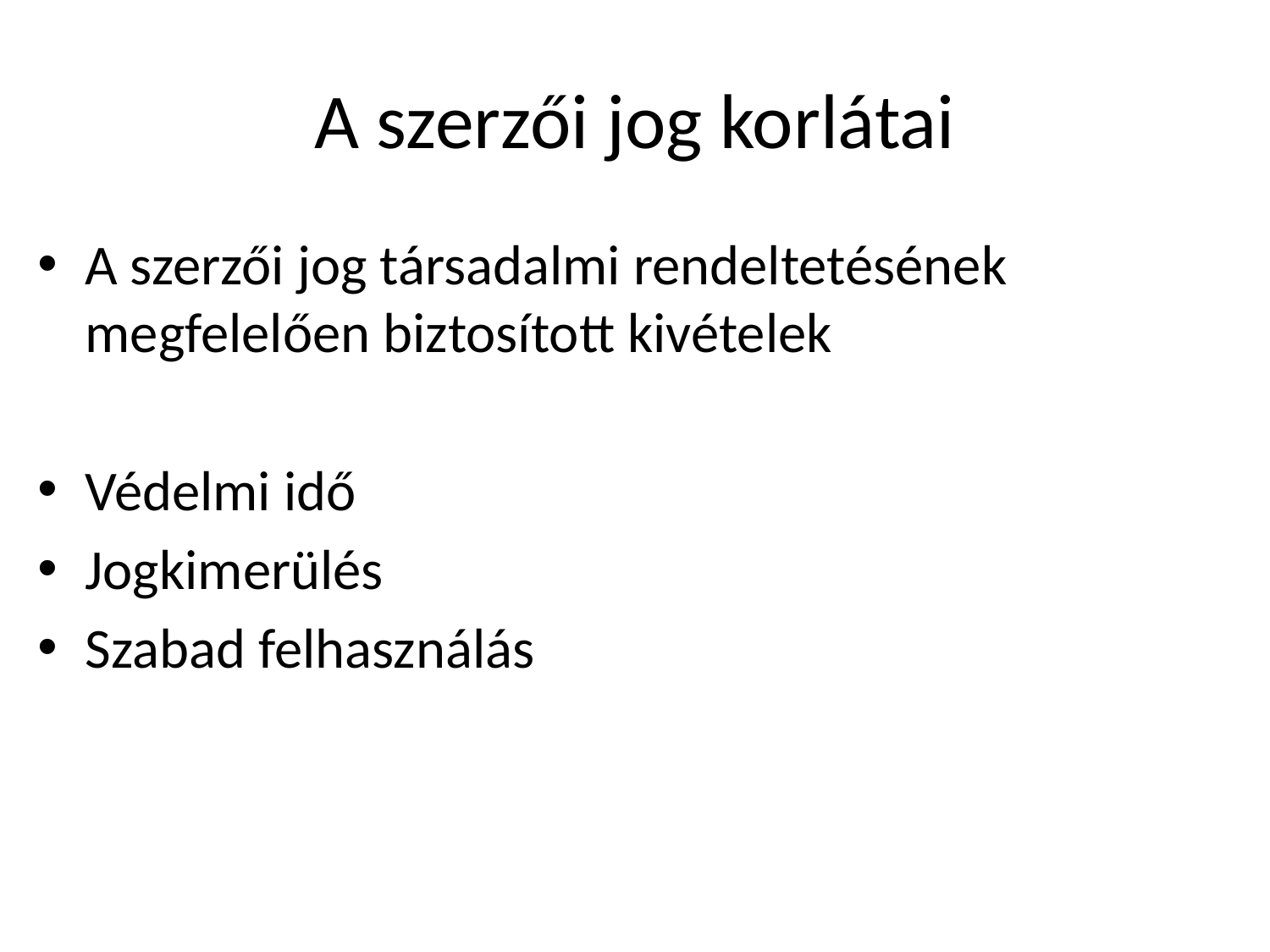

# A szerzői jog korlátai
A szerzői jog társadalmi rendeltetésének megfelelően biztosított kivételek

Védelmi idő
Jogkimerülés
Szabad felhasználás